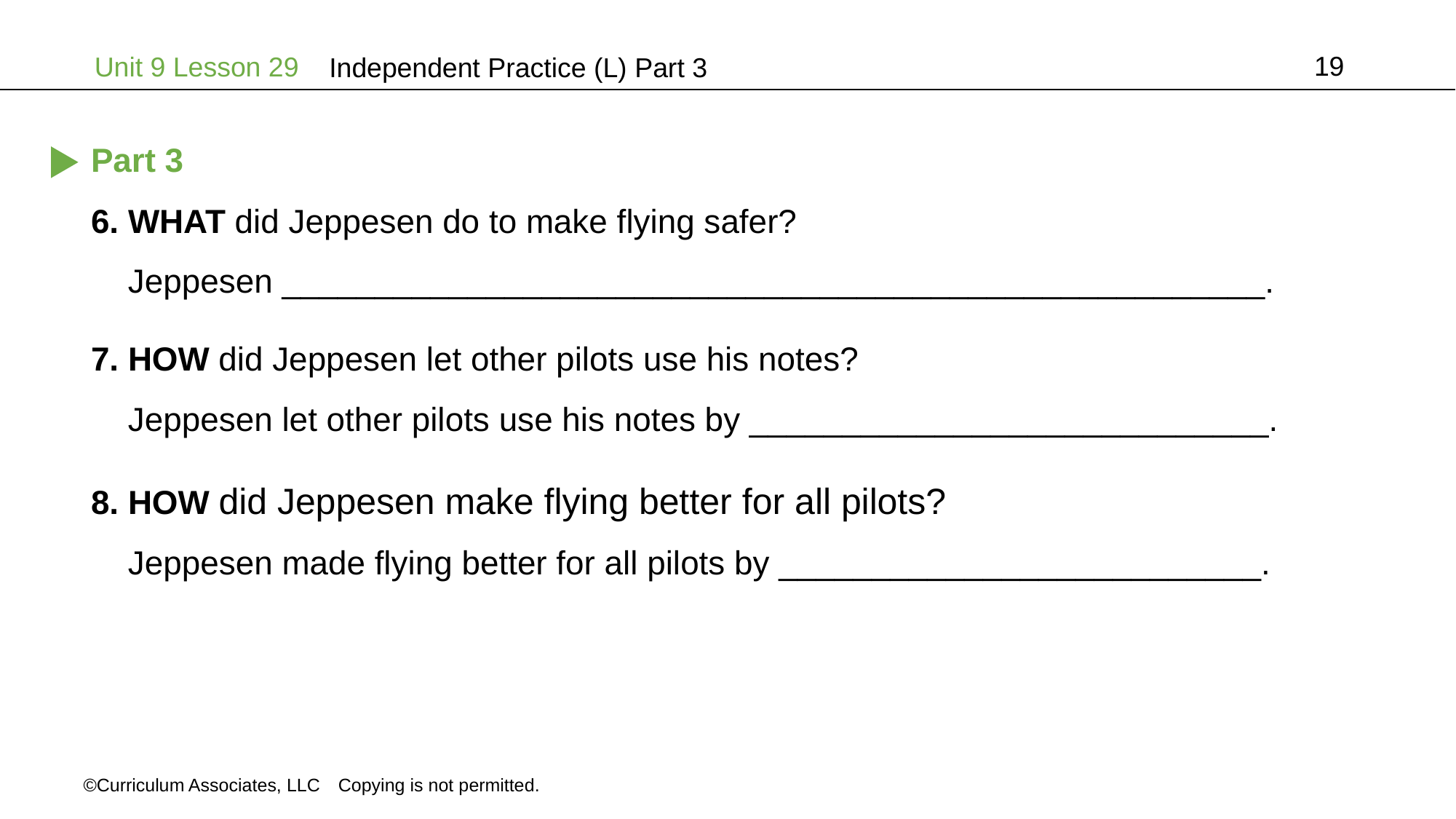

19
Independent Practice (L) Part 3
Part 3

6. WHAT did Jeppesen do to make flying safer?
    Jeppesen _____________________________________________________.
7. HOW did Jeppesen let other pilots use his notes?
    Jeppesen let other pilots use his notes by ____________________________.
8. HOW did Jeppesen make flying better for all pilots?
    Jeppesen made flying better for all pilots by __________________________.